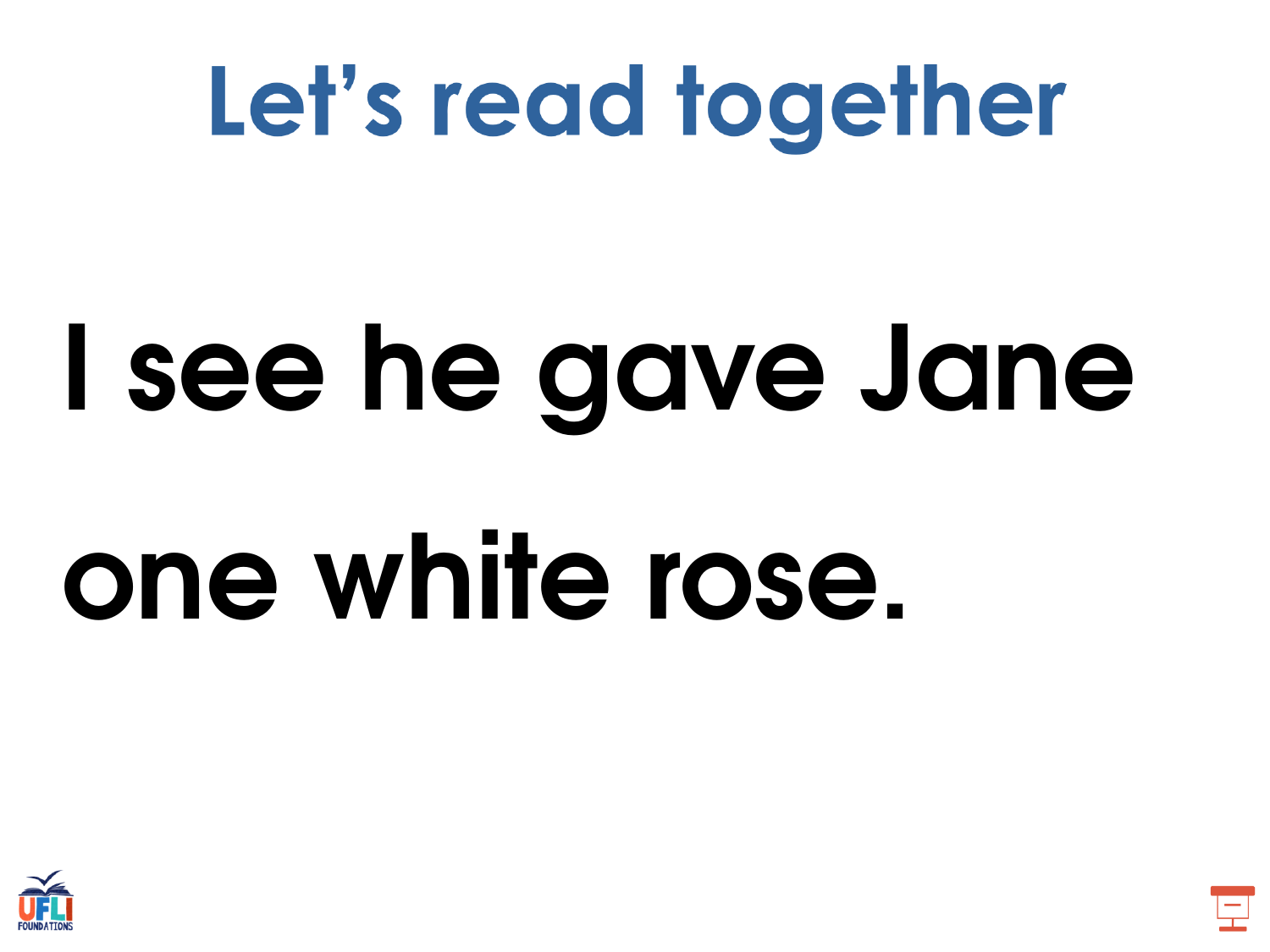

I see he gave Jane one white rose.